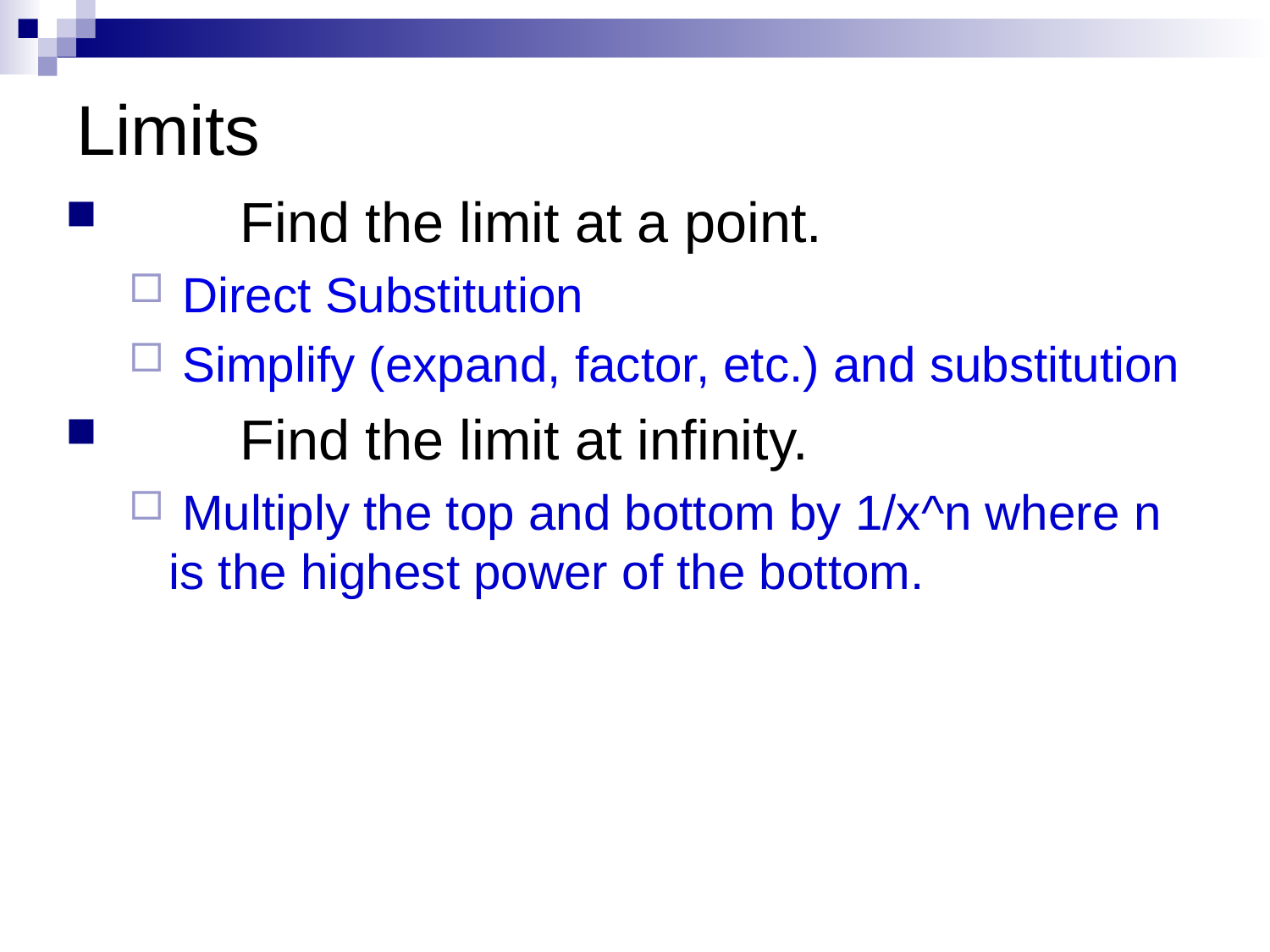

# Limits
	Find the limit at a point.
 Direct Substitution
 Simplify (expand, factor, etc.) and substitution
	Find the limit at infinity.
 Multiply the top and bottom by 1/x^n where n is the highest power of the bottom.